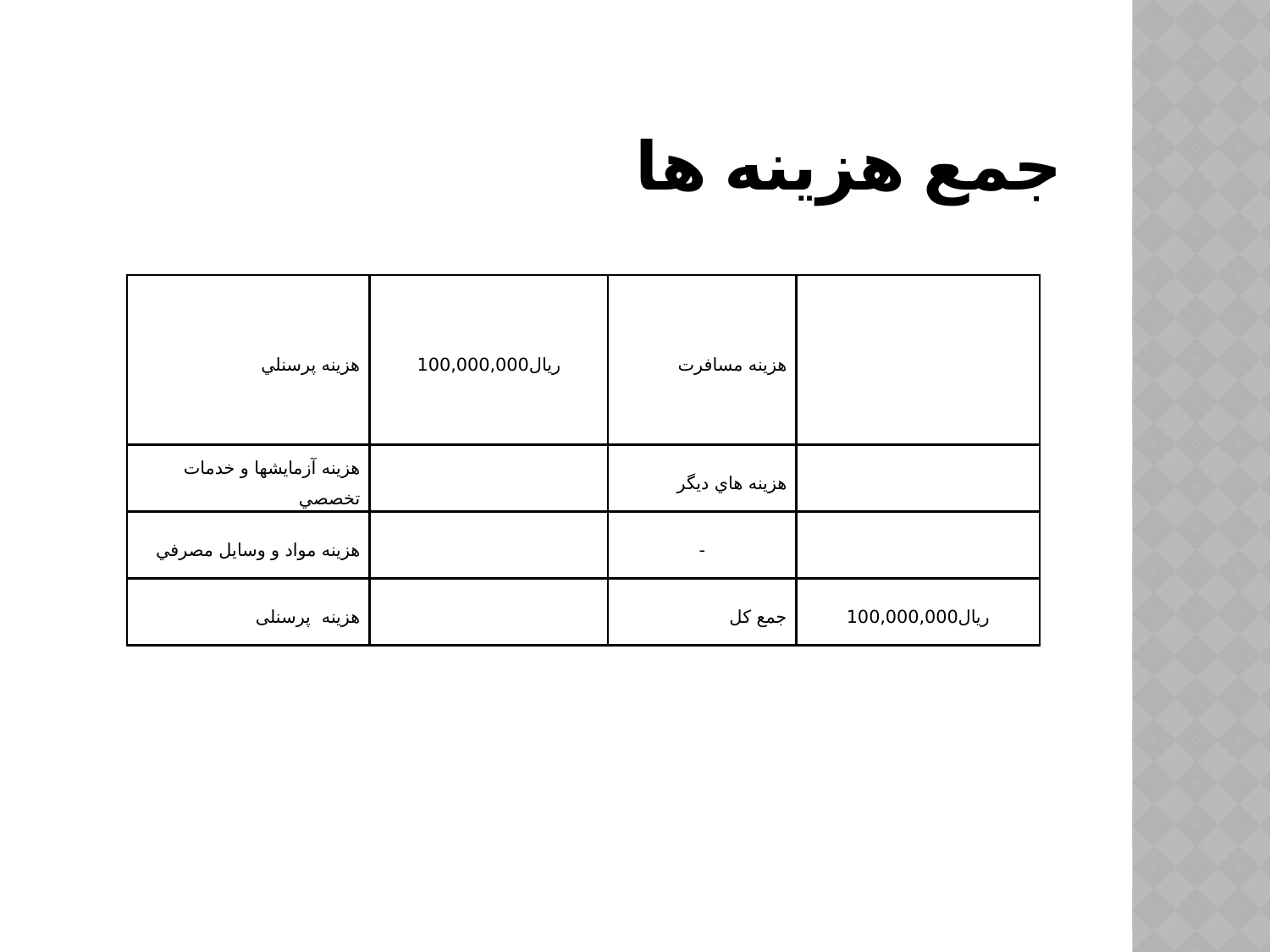

# جمع هزینه ها
| هزينه پرسنلي | ریال100,000,000 | هزينه مسافرت |  |
| --- | --- | --- | --- |
| هزينه آزمايشها و خدمات تخصصي |  | هزينه هاي ديگر |  |
| هزينه مواد و وسايل مصرفي |  | - |  |
| هزينه پرسنلی |  | جمع كل | ریال100,000,000 |